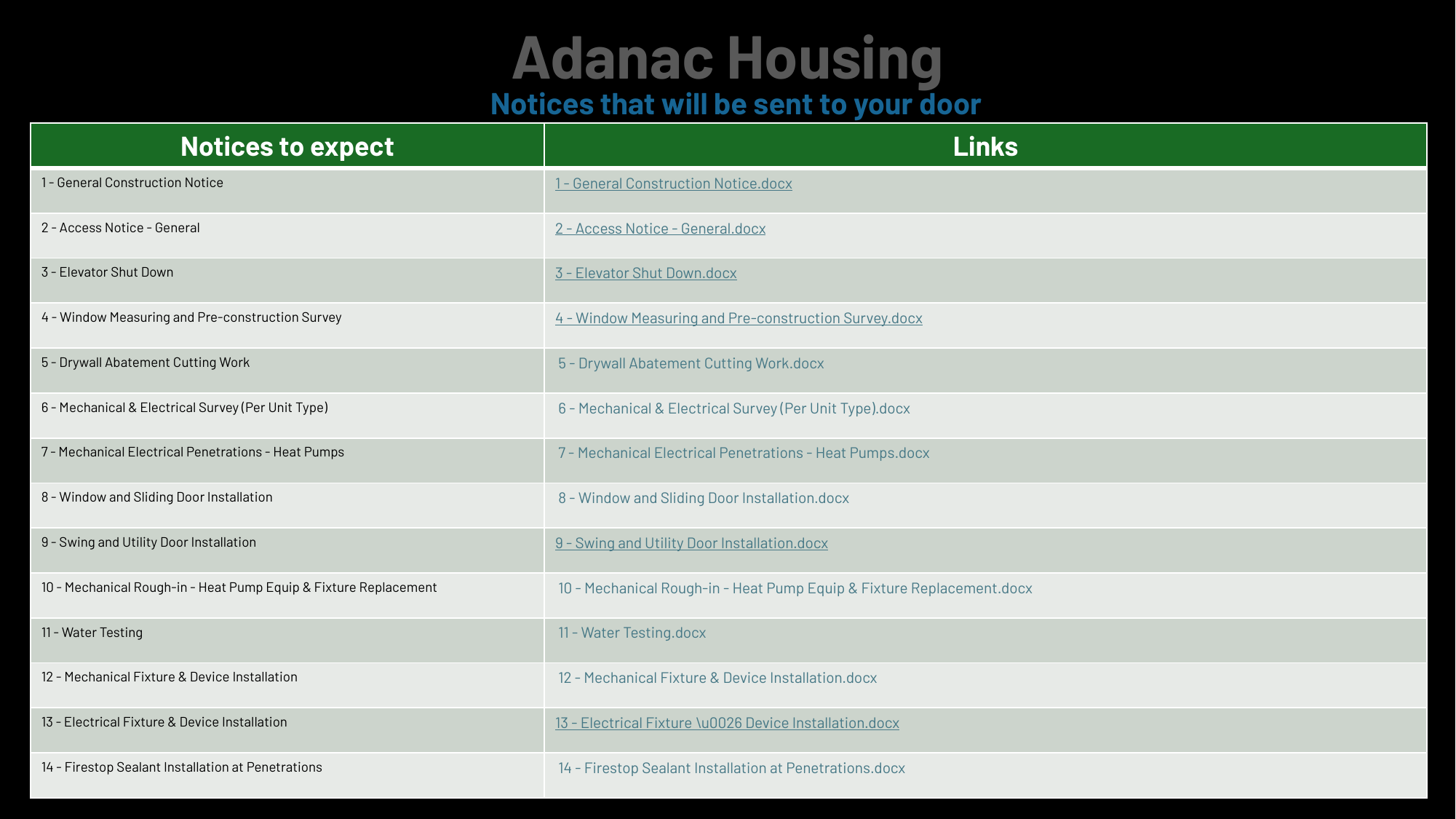

# Adanac Housing
Notices that will be sent to your door
| Notices to expect | Links |
| --- | --- |
| 1 - General Construction Notice | 1 - General Construction Notice.docx |
| 2 - Access Notice - General | 2 - Access Notice - General.docx |
| 3 - Elevator Shut Down | 3 - Elevator Shut Down.docx |
| 4 - Window Measuring and Pre-construction Survey | 4 - Window Measuring and Pre-construction Survey.docx |
| 5 - Drywall Abatement Cutting Work | 5 - Drywall Abatement Cutting Work.docx |
| 6 - Mechanical & Electrical Survey (Per Unit Type) | 6 - Mechanical & Electrical Survey (Per Unit Type).docx |
| 7 - Mechanical Electrical Penetrations - Heat Pumps | 7 - Mechanical Electrical Penetrations - Heat Pumps.docx |
| 8 - Window and Sliding Door Installation | 8 - Window and Sliding Door Installation.docx |
| 9 - Swing and Utility Door Installation | 9 - Swing and Utility Door Installation.docx |
| 10 - Mechanical Rough-in - Heat Pump Equip & Fixture Replacement | 10 - Mechanical Rough-in - Heat Pump Equip & Fixture Replacement.docx |
| 11 - Water Testing | 11 - Water Testing.docx |
| 12 - Mechanical Fixture & Device Installation | 12 - Mechanical Fixture & Device Installation.docx |
| 13 - Electrical Fixture & Device Installation | 13 - Electrical Fixture \u0026 Device Installation.docx |
| 14 - Firestop Sealant Installation at Penetrations | 14 - Firestop Sealant Installation at Penetrations.docx |